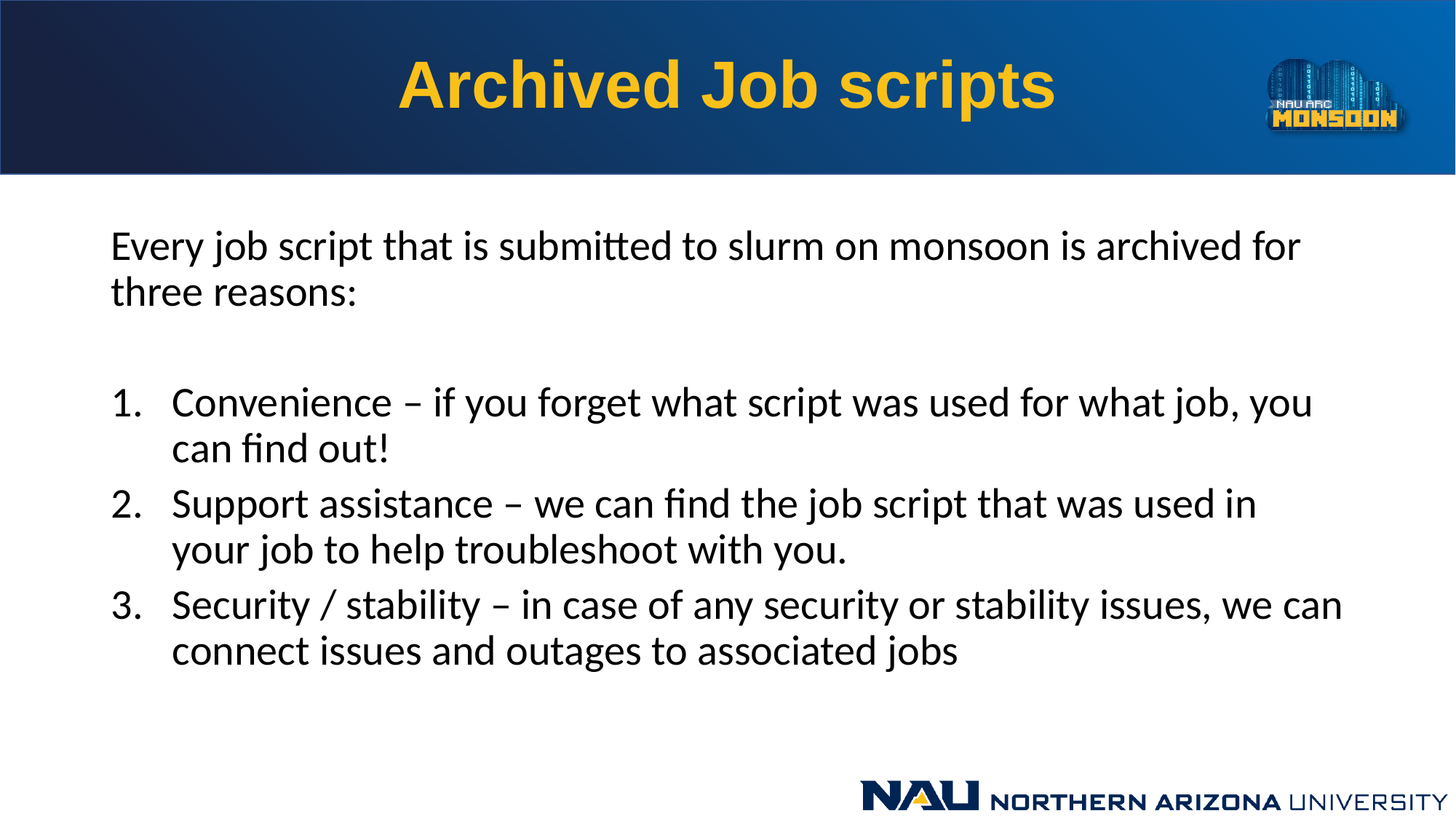

# Archived Job scripts
Every job script that is submitted to slurm on monsoon is archived for three reasons:

Convenience – if you forget what script was used for what job, you can find out!
Support assistance – we can find the job script that was used in your job to help troubleshoot with you.
Security / stability – in case of any security or stability issues, we can connect issues and outages to associated jobs